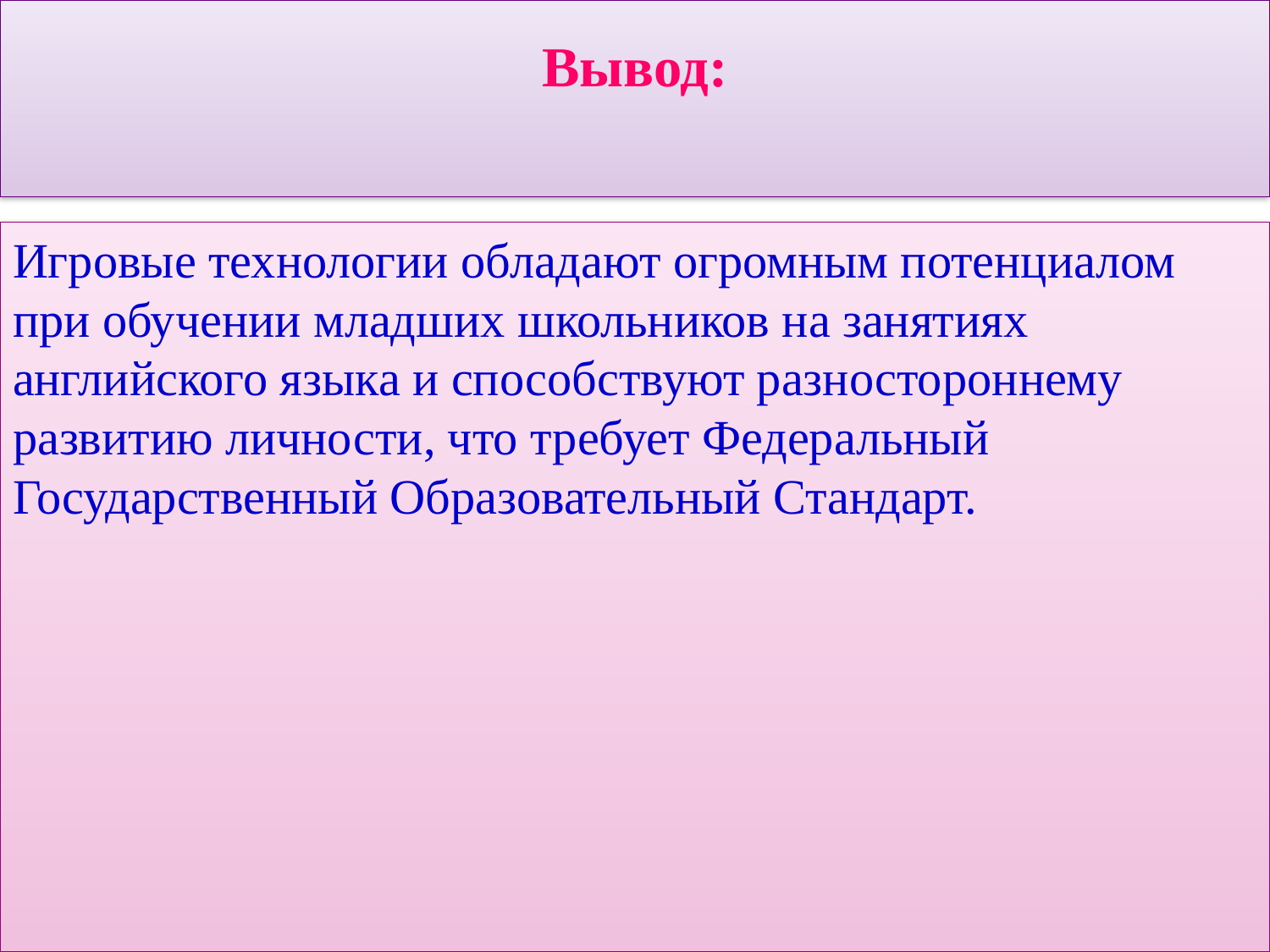

# Вывод:
Игровые технологии обладают огромным потенциалом при обучении младших школьников на занятиях английского языка и способствуют разностороннему развитию личности, что требует Федеральный Государственный Образовательный Стандарт.